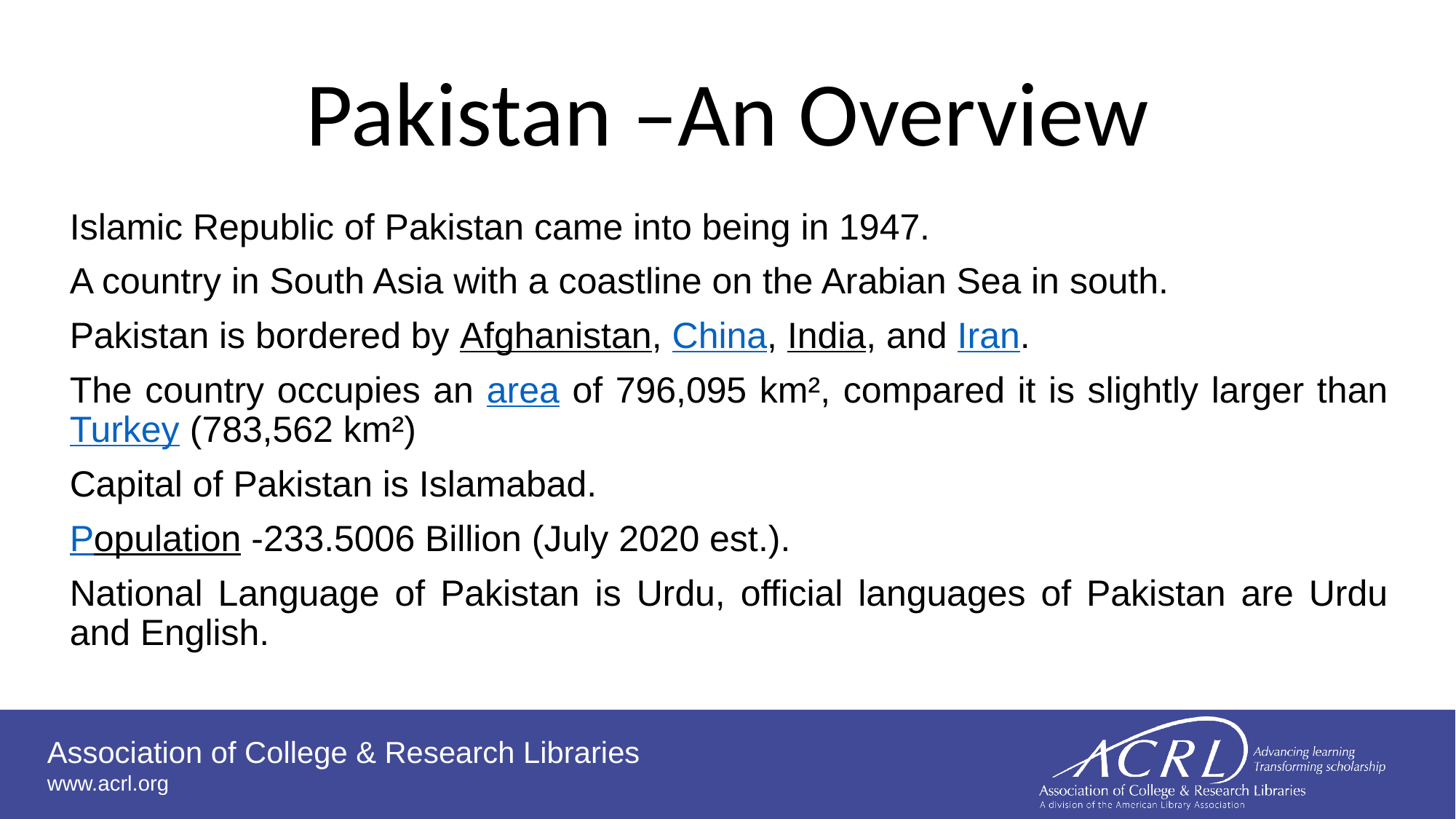

# Pakistan –An Overview

Islamic Republic of Pakistan came into being in 1947.
A country in South Asia with a coastline on the Arabian Sea in south.
Pakistan is bordered by Afghanistan, China, India, and Iran.
The country occupies an area of 796,095 km², compared it is slightly larger than Turkey (783,562 km²)
Capital of Pakistan is Islamabad.
Population -233.5006 Billion (July 2020 est.).
National Language of Pakistan is Urdu, official languages of Pakistan are Urdu and English.